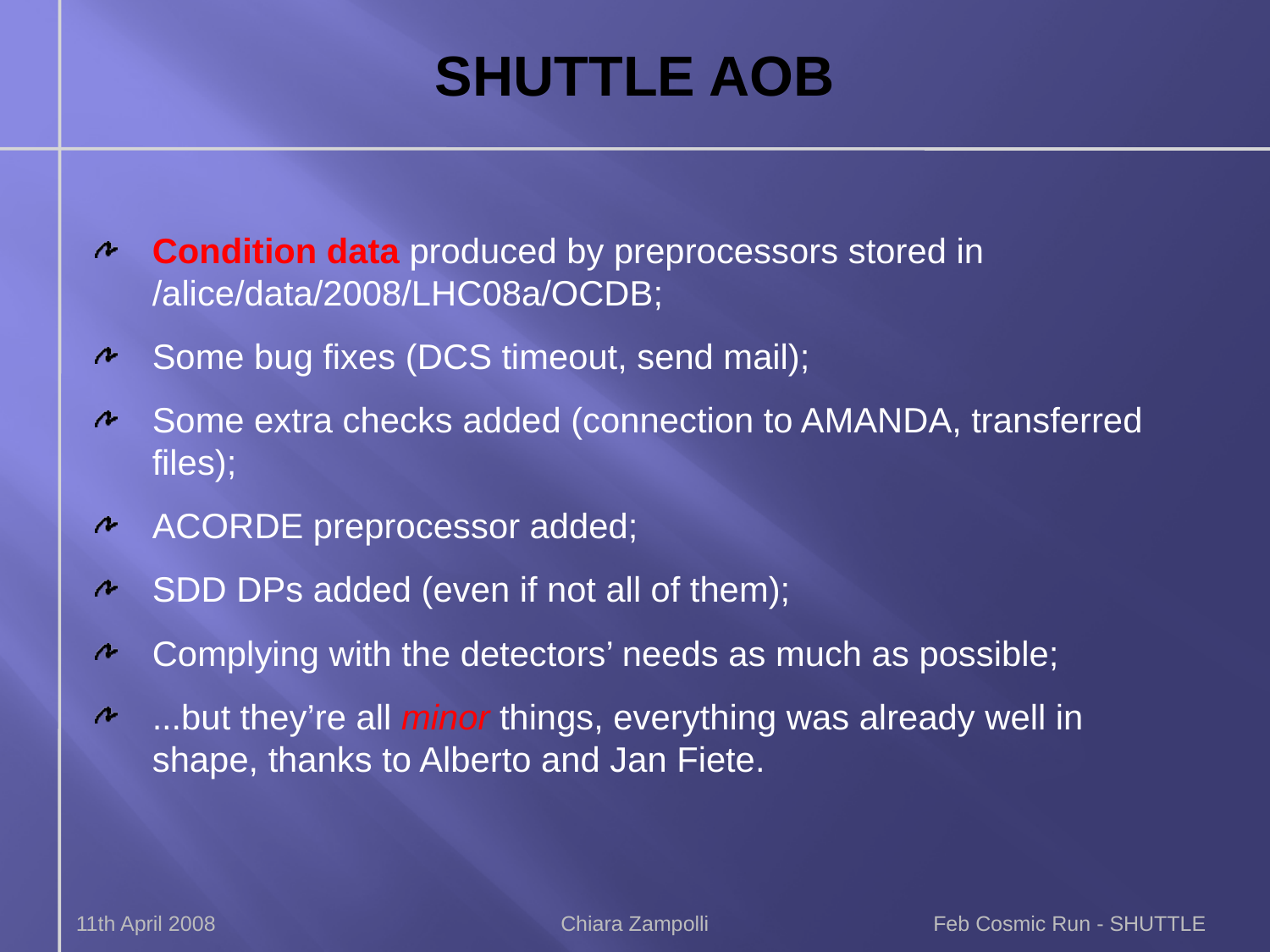

# SHUTTLE AOB
Condition data produced by preprocessors stored in /alice/data/2008/LHC08a/OCDB;
Some bug fixes (DCS timeout, send mail);
Some extra checks added (connection to AMANDA, transferred files);
ACORDE preprocessor added;
SDD DPs added (even if not all of them);
Complying with the detectors’ needs as much as possible;
...but they’re all minor things, everything was already well in shape, thanks to Alberto and Jan Fiete.

11th April 2008
Chiara Zampolli
Feb Cosmic Run - SHUTTLE